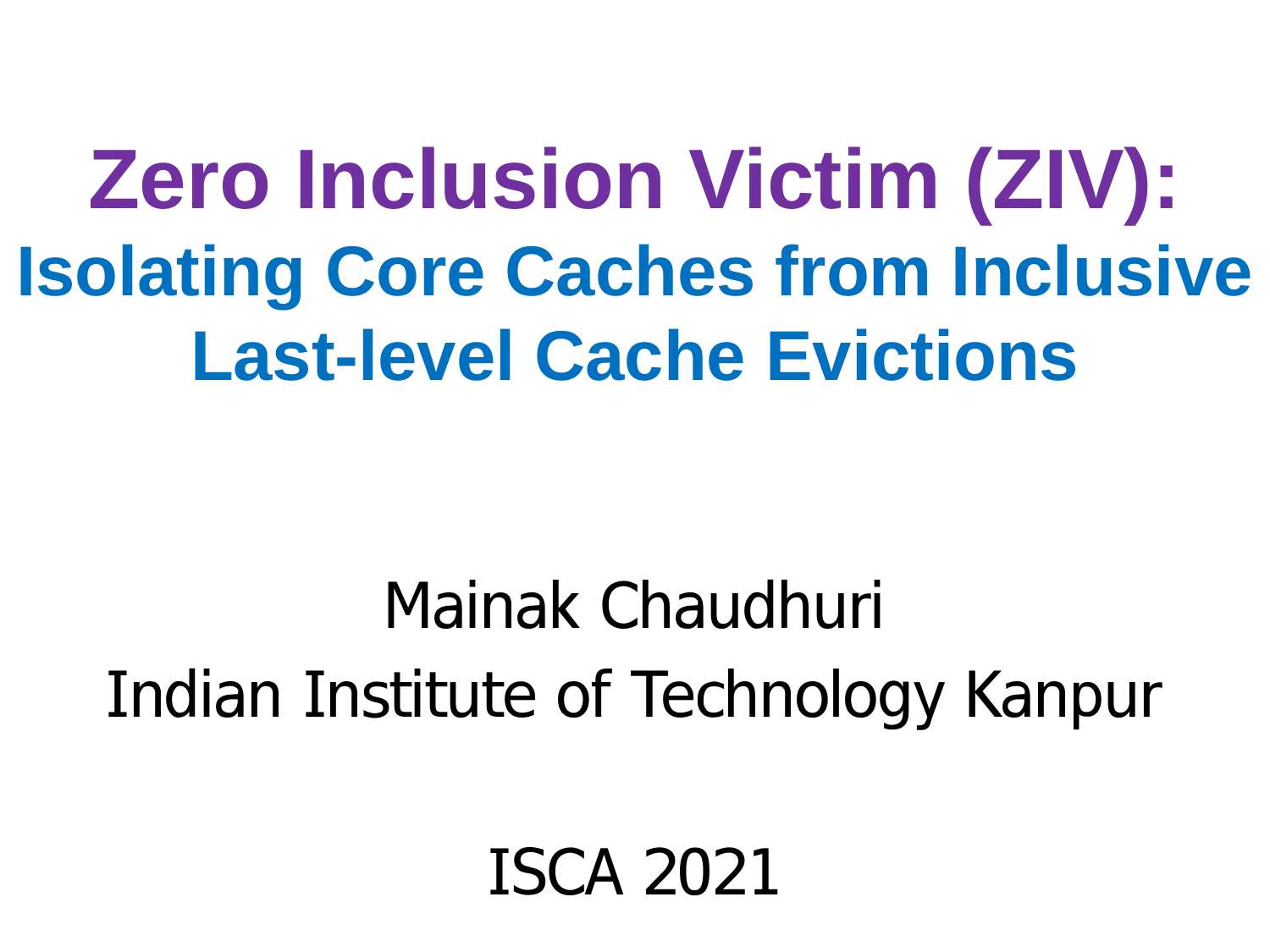

# Zero Inclusion Victim (ZIV): Isolating Core Caches from Inclusive Last-level Cache Evictions

Mainak Chaudhuri
Indian Institute of Technology Kanpur

ISCA 2021